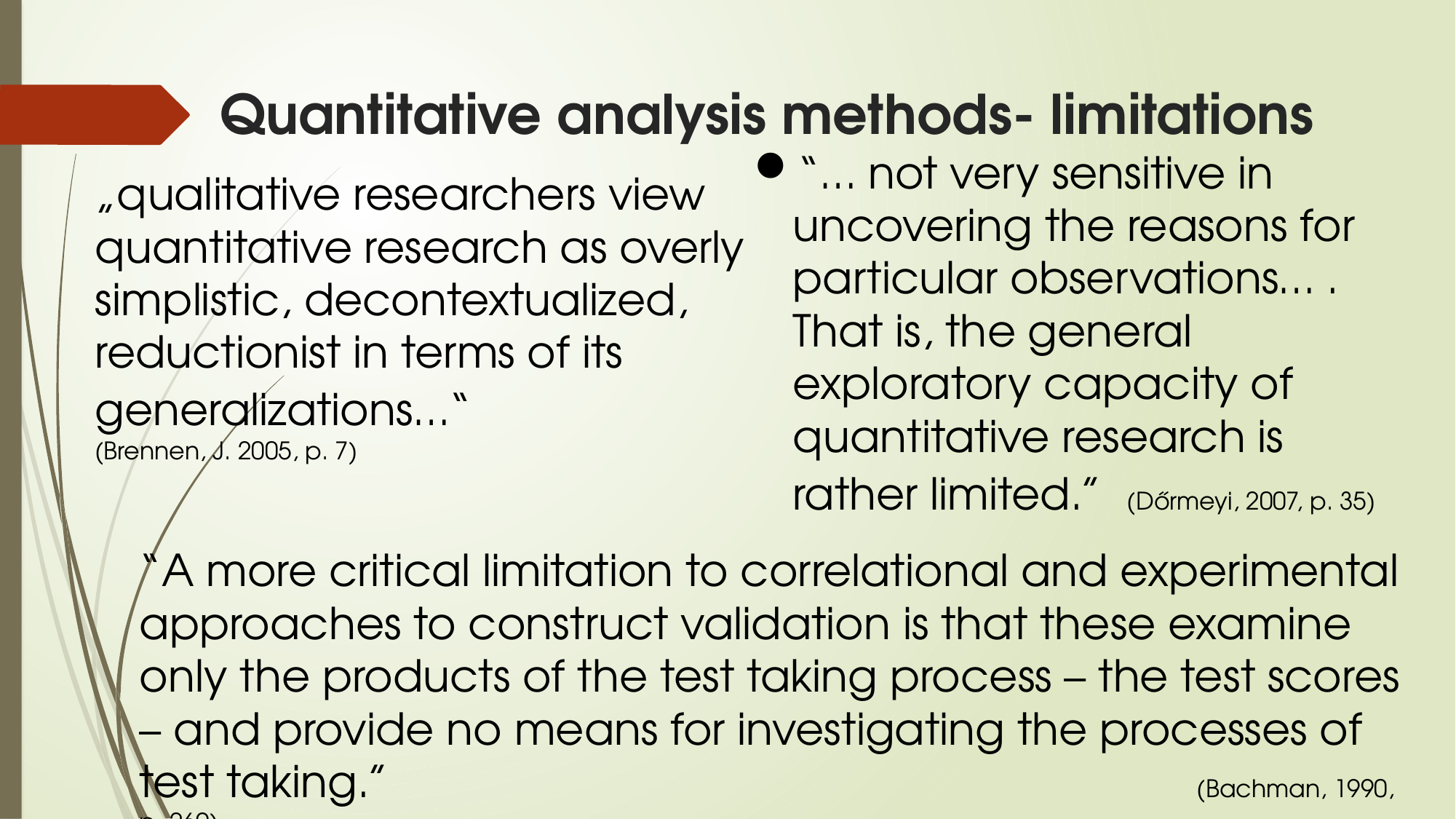

# Quantitative analysis methods- limitations
“… not very sensitive in uncovering the reasons for particular observations… . That is, the general exploratory capacity of quantitative research is rather limited.”  (Dőrmeyi, 2007, p. 35)
„qualitative researchers view quantitative research as overly simplistic, decontextualized, reductionist in terms of its generalizations…“
(Brennen, J. 2005, p. 7)
“A more critical limitation to correlational and experimental approaches to construct validation is that these examine only the products of the test taking process – the test scores – and provide no means for investigating the processes of test taking.”                                                                    (Bachman, 1990, p. 269)